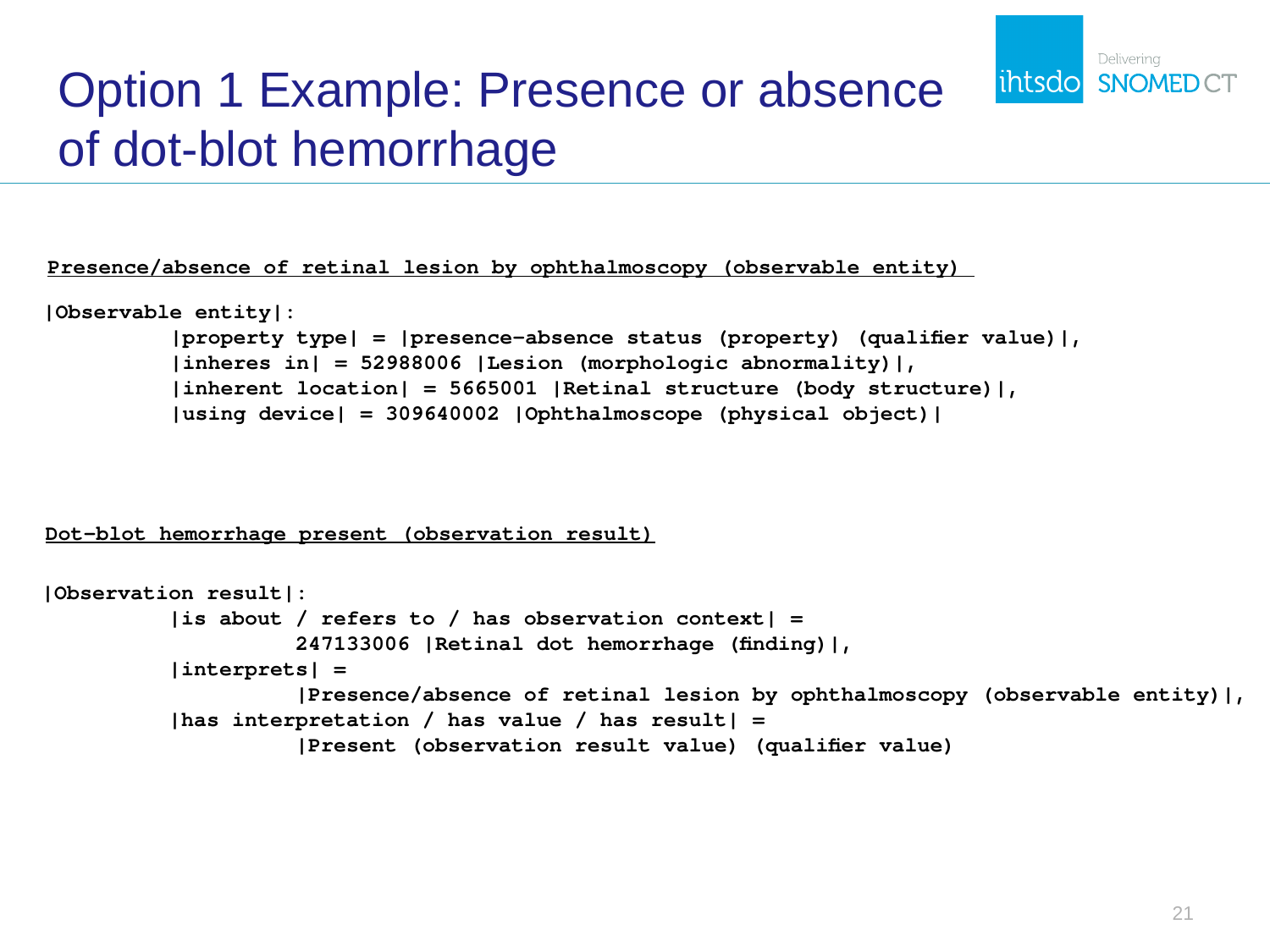

# Option 1 Example: Presence or absence of dot-blot hemorrhage
Presence/absence of retinal lesion by ophthalmoscopy (observable entity)
|Observable entity|:
	|property type| = |presence-absence status (property) (qualifier value)|,
	|inheres in| = 52988006 |Lesion (morphologic abnormality)|,
	|inherent location| = 5665001 |Retinal structure (body structure)|,
	|using device| = 309640002 |Ophthalmoscope (physical object)|
Dot-blot hemorrhage present (observation result)
|Observation result|:
	|is about / refers to / has observation context| =
		247133006 |Retinal dot hemorrhage (finding)|,
	|interprets| =
		|Presence/absence of retinal lesion by ophthalmoscopy (observable entity)|,
	|has interpretation / has value / has result| =
		|Present (observation result value) (qualifier value)
21